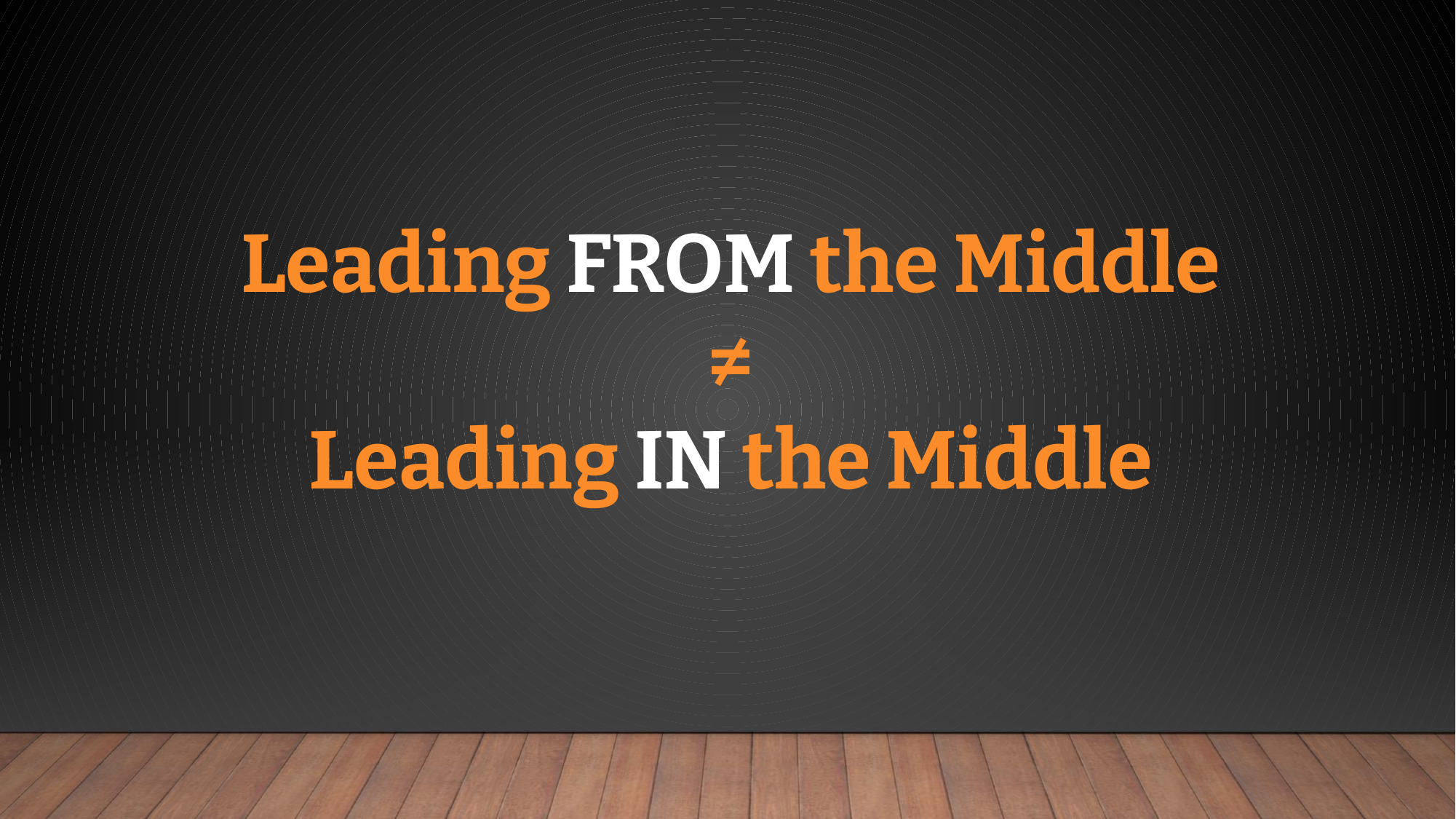

Leading FROM the Middle
≠
Leading IN the Middle